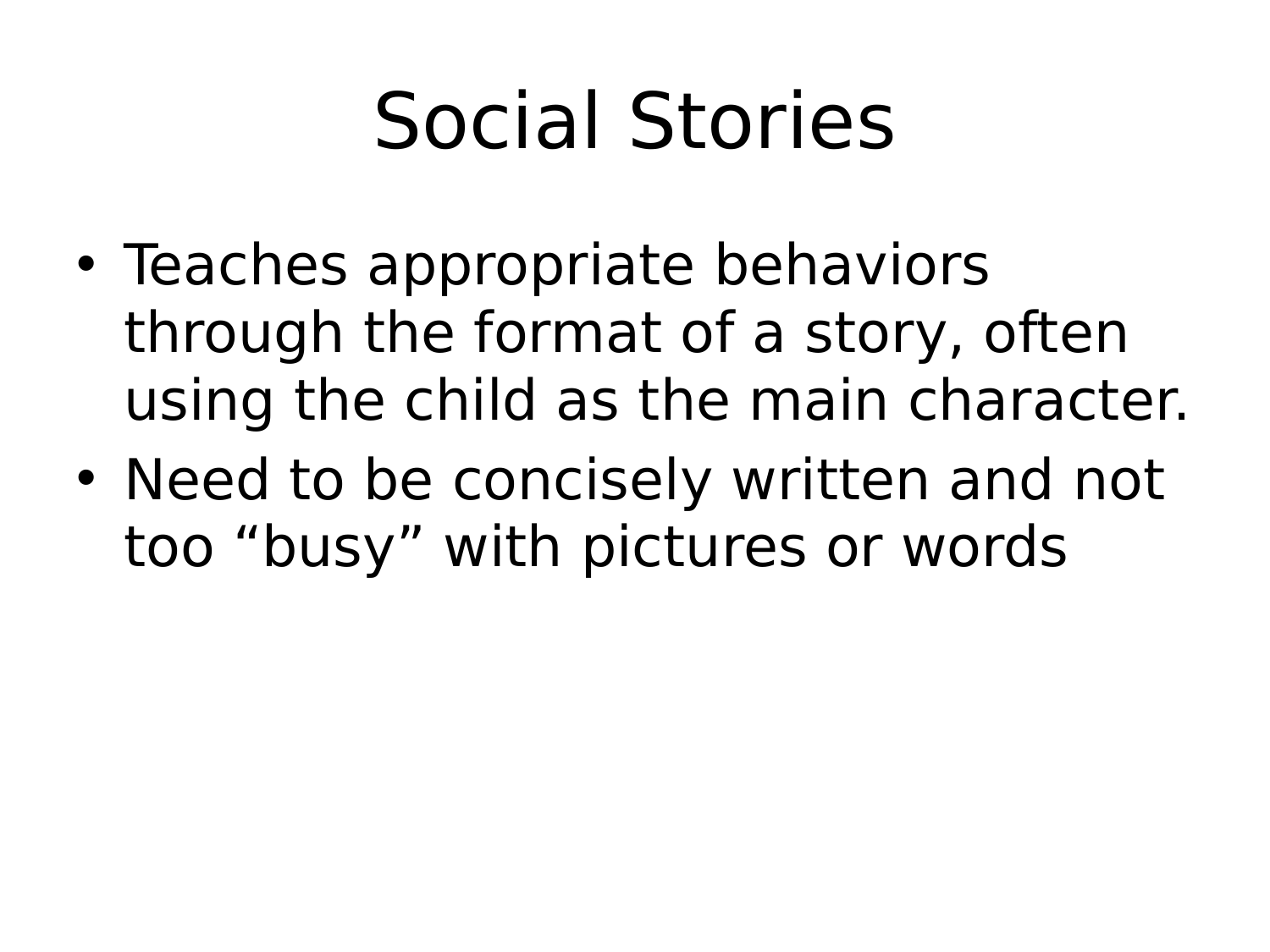

# Social Stories
Teaches appropriate behaviors through the format of a story, often using the child as the main character.
Need to be concisely written and not too “busy” with pictures or words